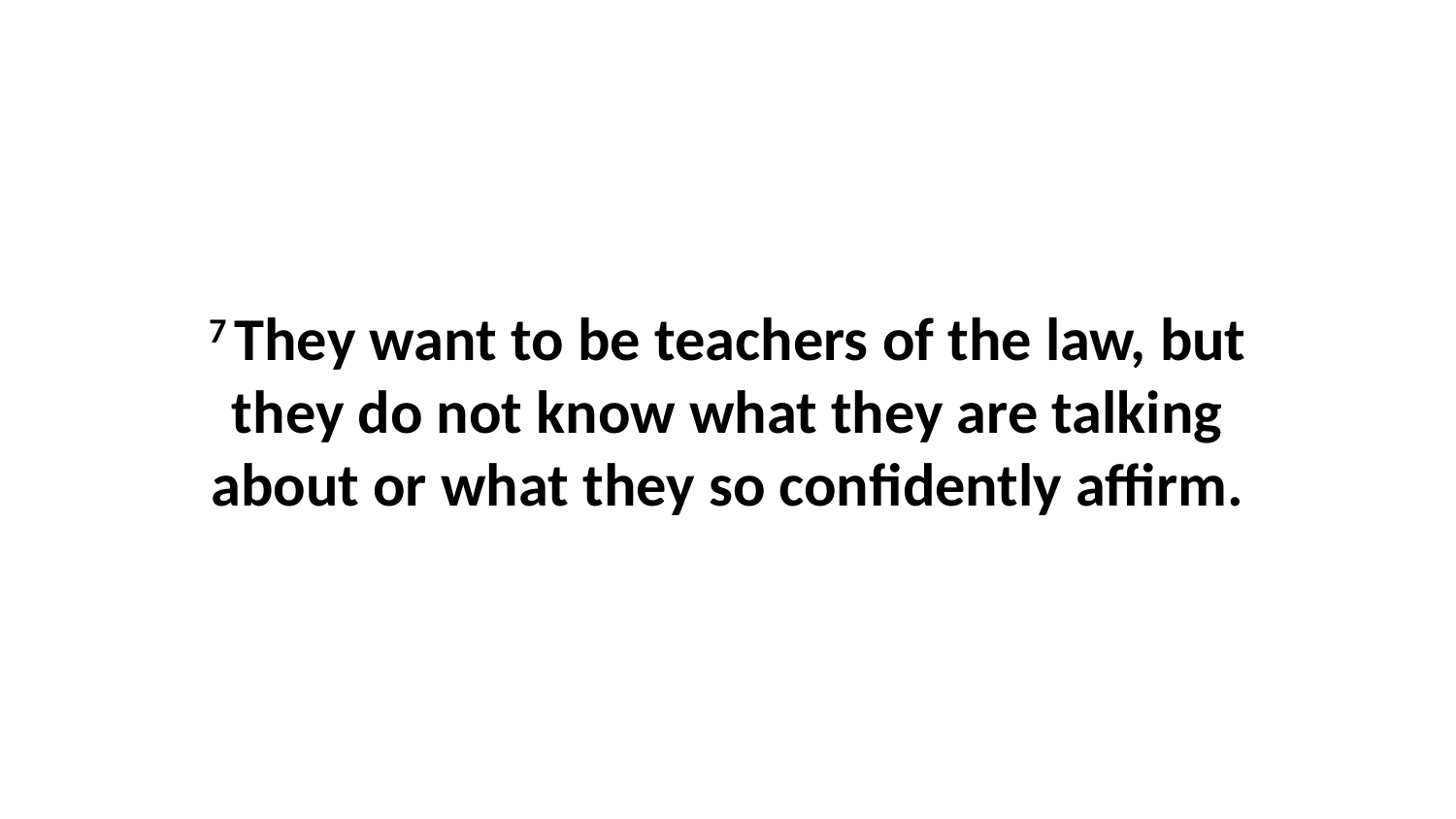

7 They want to be teachers of the law, but they do not know what they are talking about or what they so confidently affirm.